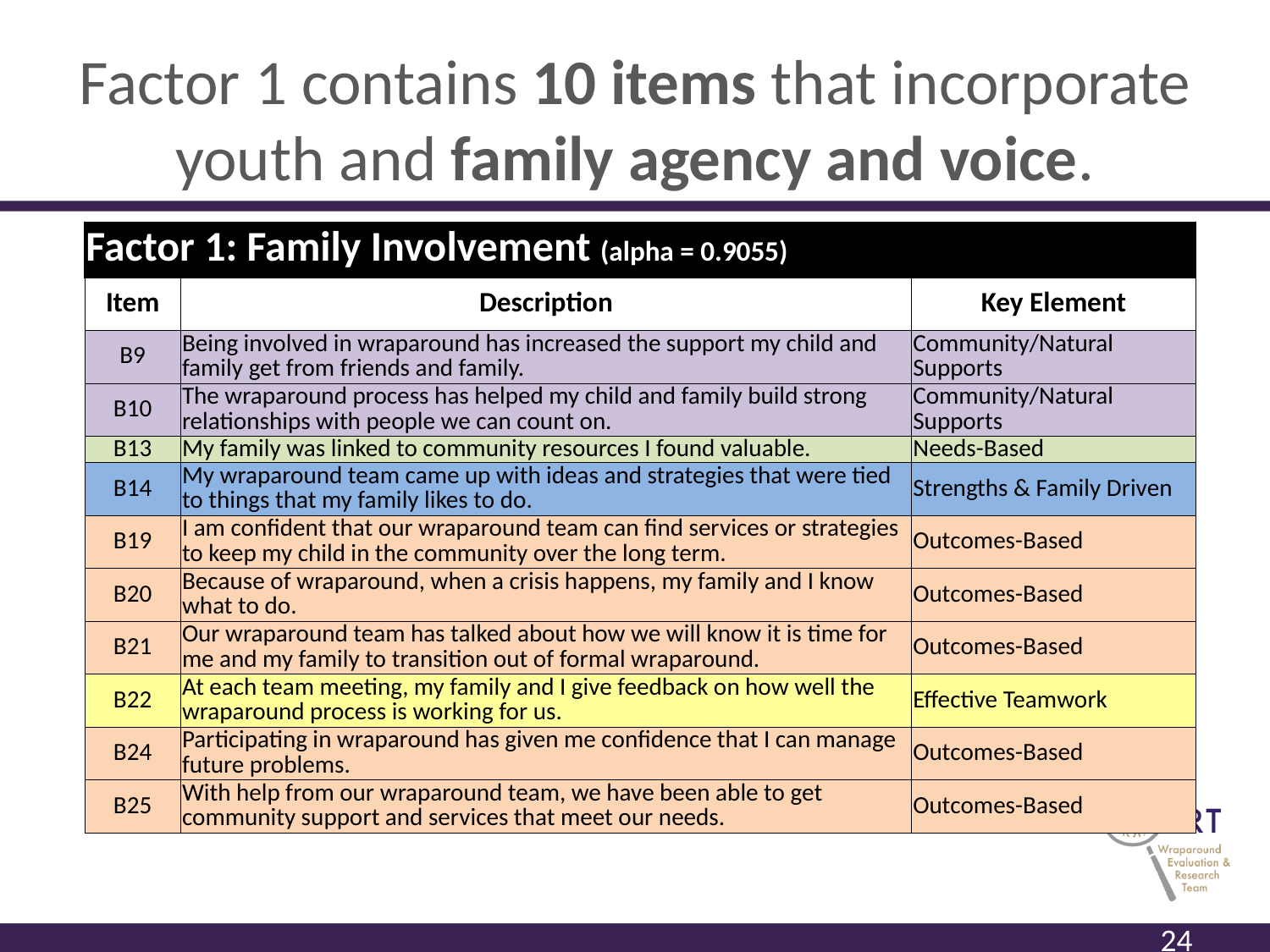

# Factor 1 contains 10 items that incorporate youth and family agency and voice.
| Factor 1: Family Involvement (alpha = 0.9055) |  |  |
| --- | --- | --- |
| Item | Description | Key Element |
| B9 | Being involved in wraparound has increased the support my child and family get from friends and family. | Community/Natural Supports |
| B10 | The wraparound process has helped my child and family build strong relationships with people we can count on. | Community/Natural Supports |
| B13 | My family was linked to community resources I found valuable. | Needs-Based |
| B14 | My wraparound team came up with ideas and strategies that were tied to things that my family likes to do. | Strengths & Family Driven |
| B19 | I am confident that our wraparound team can find services or strategies to keep my child in the community over the long term. | Outcomes-Based |
| B20 | Because of wraparound, when a crisis happens, my family and I know what to do. | Outcomes-Based |
| B21 | Our wraparound team has talked about how we will know it is time for me and my family to transition out of formal wraparound. | Outcomes-Based |
| B22 | At each team meeting, my family and I give feedback on how well the wraparound process is working for us. | Effective Teamwork |
| B24 | Participating in wraparound has given me confidence that I can manage future problems. | Outcomes-Based |
| B25 | With help from our wraparound team, we have been able to get community support and services that meet our needs. | Outcomes-Based |